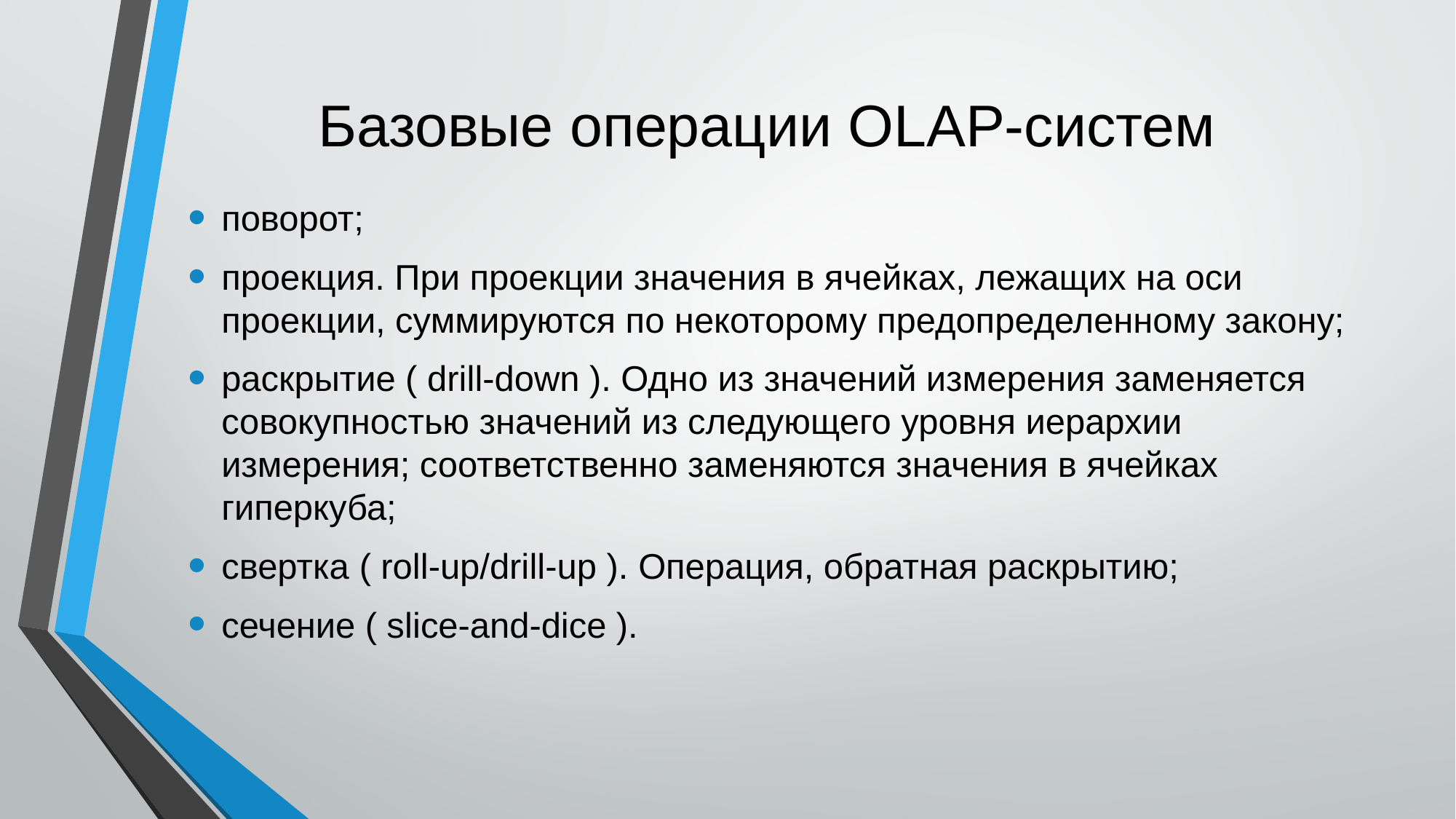

# Базовые операции OLAP-систем
поворот;
проекция. При проекции значения в ячейках, лежащих на оси проекции, суммируются по некоторому предопределенному закону;
раскрытие ( drill-down ). Одно из значений измерения заменяется совокупностью значений из следующего уровня иерархии измерения; соответственно заменяются значения в ячейках гиперкуба;
свертка ( roll-up/drill-up ). Операция, обратная раскрытию;
сечение ( slice-and-dice ).